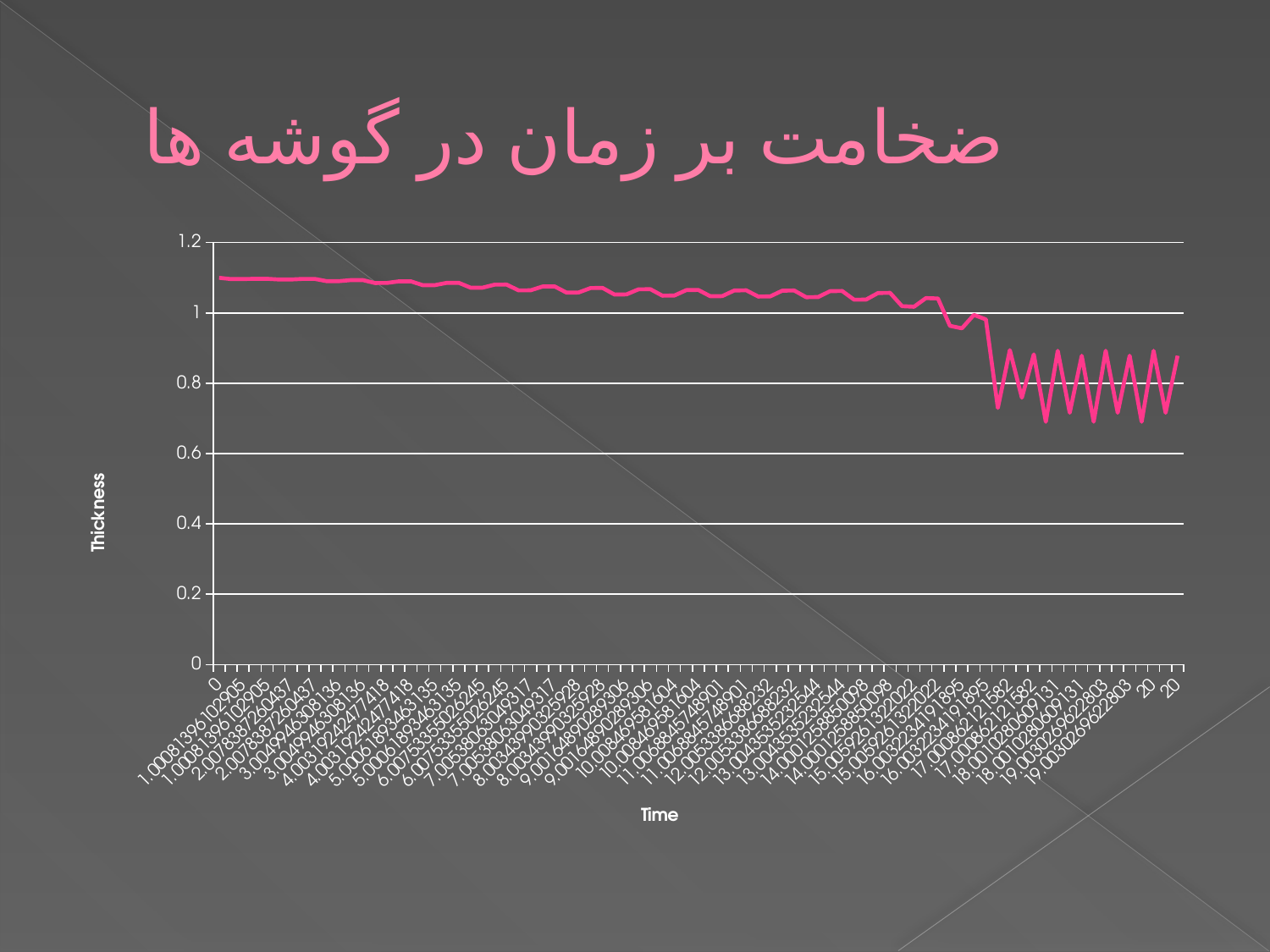

# ضخامت بر زمان در گوشه ها

### Chart

| Category |  |
|---|---|
| 0 | 1.1000000238418592 |
| 1.0008139610290527 | 1.096375465393067 |
| 1.0008139610290527 | 1.0964161157608039 |
| 1.0008139610290527 | 1.0972057580947876 |
| 1.0008139610290527 | 1.0971821546554565 |
| 2.0078387260437007 | 1.095108985900879 |
| 2.0078387260437007 | 1.0951906442642212 |
| 2.0078387260437007 | 1.0968271493911743 |
| 2.0078387260437007 | 1.0968139171600342 |
| 3.0049946308135986 | 1.0903170108795173 |
| 3.0049946308135986 | 1.0904304981231683 |
| 3.0049946308135986 | 1.093508243560791 |
| 3.0049946308135986 | 1.0935406684875488 |
| 4.0031924247741753 | 1.0851815938949578 |
| 4.0031924247741753 | 1.0853276252746578 |
| 4.0031924247741753 | 1.0899323225021358 |
| 4.0031924247741753 | 1.0900224447250373 |
| 5.0006189346313494 | 1.078966736793518 |
| 5.0006189346313494 | 1.0791494846343994 |
| 5.0006189346313494 | 1.0856392383575433 |
| 5.0006189346313494 | 1.085772156715393 |
| 6.0075335502624467 | 1.0717314481735223 |
| 6.0075335502624467 | 1.0719661712646478 |
| 6.0075335502624467 | 1.0805523395538343 |
| 6.0075335502624467 | 1.0807483196258545 |
| 7.0053806304931667 | 1.0642445087432861 |
| 7.0053806304931667 | 1.0645343065261839 |
| 7.0053806304931667 | 1.075340747833252 |
| 7.0053806304931667 | 1.0756328105926514 |
| 8.0034399032592844 | 1.0578426122665399 |
| 8.0034399032592844 | 1.058203935623169 |
| 8.0034399032592844 | 1.0709241628646844 |
| 8.0034399032592844 | 1.0713027715682983 |
| 9.0016489028930629 | 1.05238950252533 |
| 9.0016489028930629 | 1.052793622016906 |
| 9.0016489028930629 | 1.0671206712722778 |
| 9.0016489028930629 | 1.067565441131592 |
| 10.008469581604004 | 1.0491820573806758 |
| 10.008469581604004 | 1.049605131149292 |
| 10.008469581604004 | 1.0650001764297485 |
| 10.008469581604004 | 1.065457224845887 |
| 11.006884574890142 | 1.0475697517395013 |
| 11.006884574890142 | 1.0480296611785889 |
| 11.006884574890142 | 1.0639493465423577 |
| 11.006884574890142 | 1.0644389390945441 |
| 12.005338668823248 | 1.0466901063919067 |
| 12.005338668823248 | 1.0471501350402839 |
| 12.005338668823248 | 1.0633399486541741 |
| 12.005338668823248 | 1.0638620853424066 |
| 13.004353523254395 | 1.0448118448257453 |
| 13.004353523254395 | 1.0452873706817634 |
| 13.004353523254395 | 1.062030792236328 |
| 13.004353523254395 | 1.0625832080841058 |
| 14.000125885009766 | 1.0377423763275146 |
| 14.000125885009766 | 1.0380142927169798 |
| 14.000125885009766 | 1.0568749904632568 |
| 14.000125885009766 | 1.0571703910827637 |
| 15.00592613220215 | 1.0194498300552368 |
| 15.00592613220215 | 1.0177730321884149 |
| 15.00592613220215 | 1.0423483848571777 |
| 15.00592613220215 | 1.0411975383758545 |
| 16.003223419189453 | 0.9634624123573303 |
| 16.003223419189453 | 0.9563122391700747 |
| 16.003223419189453 | 0.9946075677871704 |
| 16.003223419189453 | 0.9815772771835327 |
| 17.000862121582031 | 0.7300870418548584 |
| 17.000862121582031 | 0.8943557143211367 |
| 17.000862121582031 | 0.759002149105072 |
| 17.000862121582031 | 0.8823039531707767 |
| 18.001028060913093 | 0.6906042695045475 |
| 18.001028060913093 | 0.8923199176788333 |
| 18.001028060913093 | 0.7162424325943 |
| 18.001028060913093 | 0.8783172369003297 |
| 19.003026962280273 | 0.6906805634498596 |
| 19.003026962280273 | 0.8925566077232358 |
| 19.003026962280273 | 0.7162185907363892 |
| 19.003026962280273 | 0.8784982562065131 |
| 20 | 0.6905840635299683 |
| 20 | 0.8923791646957395 |
| 20 | 0.7160645127296448 |
| 20 | 0.8784154057502747 |